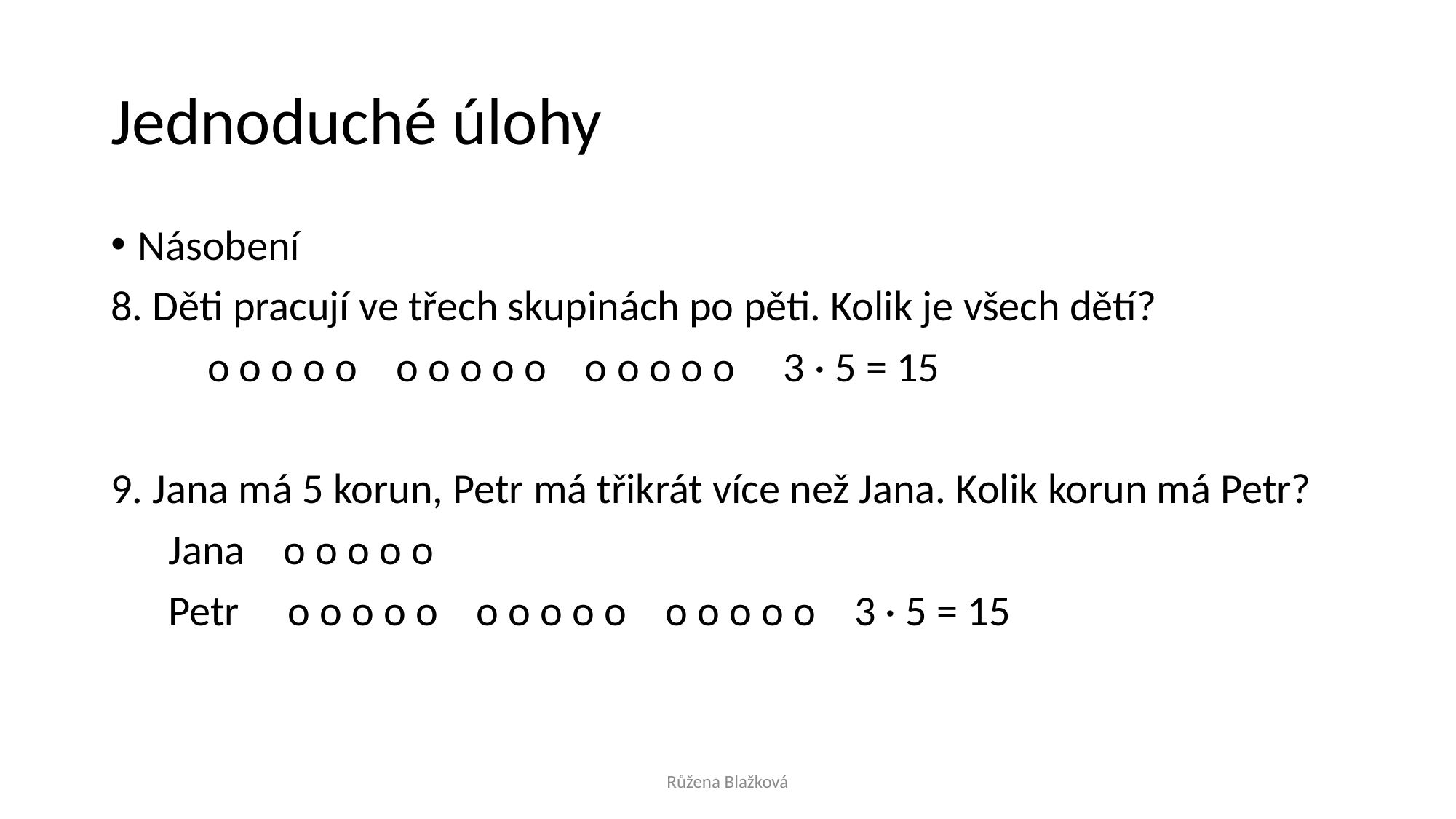

# Jednoduché úlohy
Násobení
8. Děti pracují ve třech skupinách po pěti. Kolik je všech dětí?
          o o o o o    o o o o o    o o o o o     3 · 5 = 15

9. Jana má 5 korun, Petr má třikrát více než Jana. Kolik korun má Petr?
      Jana    o o o o o
      Petr     o o o o o    o o o o o    o o o o o    3 · 5 = 15

Růžena Blažková